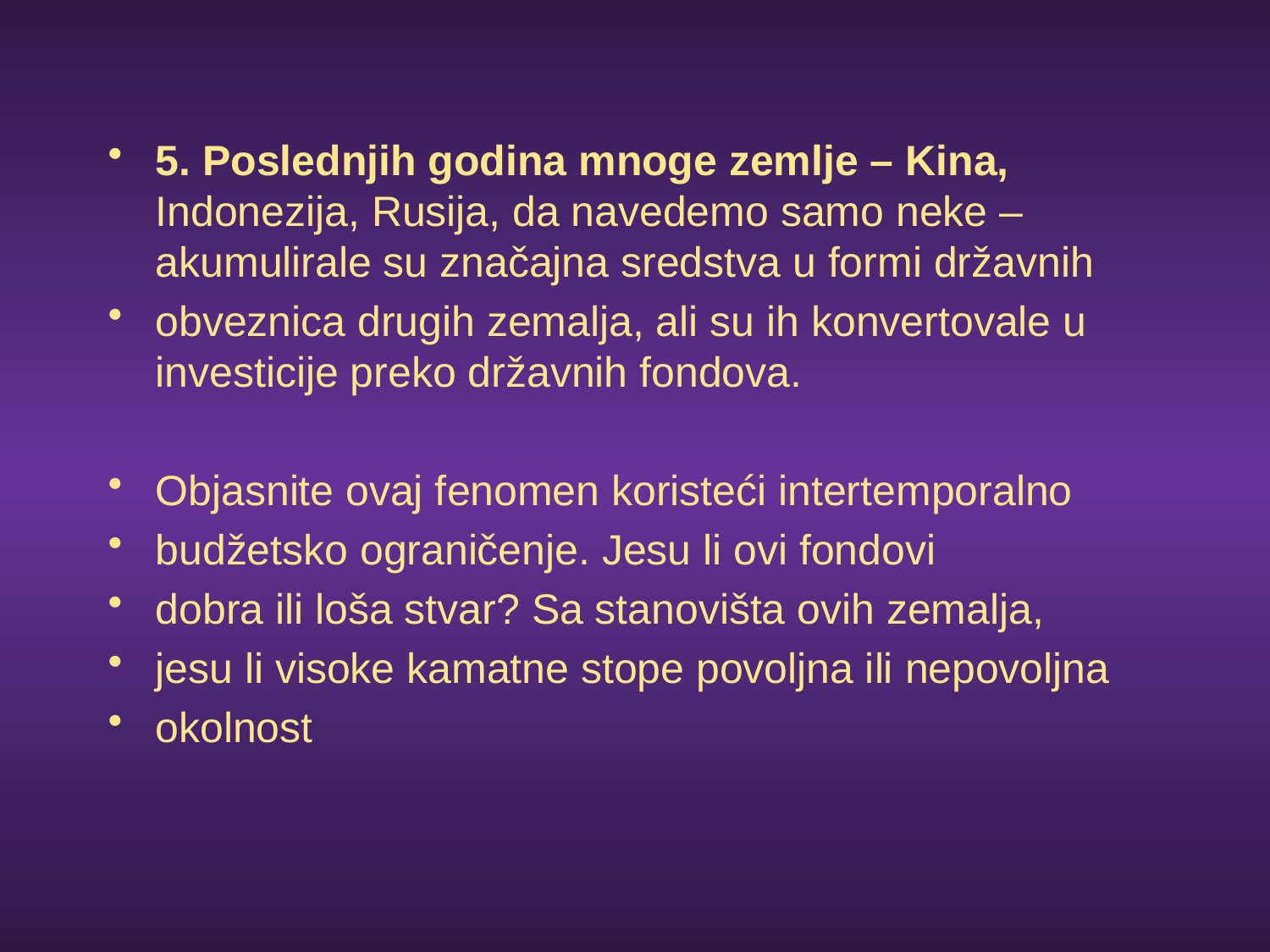

5. Poslednjih godina mnoge zemlje – Kina, Indonezija, Rusija, da navedemo samo neke – akumulirale su značajna sredstva u formi državnih
obveznica drugih zemalja, ali su ih konvertovale u investicije preko državnih fondova.

Objasnite ovaj fenomen koristeći intertemporalno
budžetsko ograničenje. Jesu li ovi fondovi
dobra ili loša stvar? Sa stanovišta ovih zemalja,
jesu li visoke kamatne stope povoljna ili nepovoljna
okolnost

#